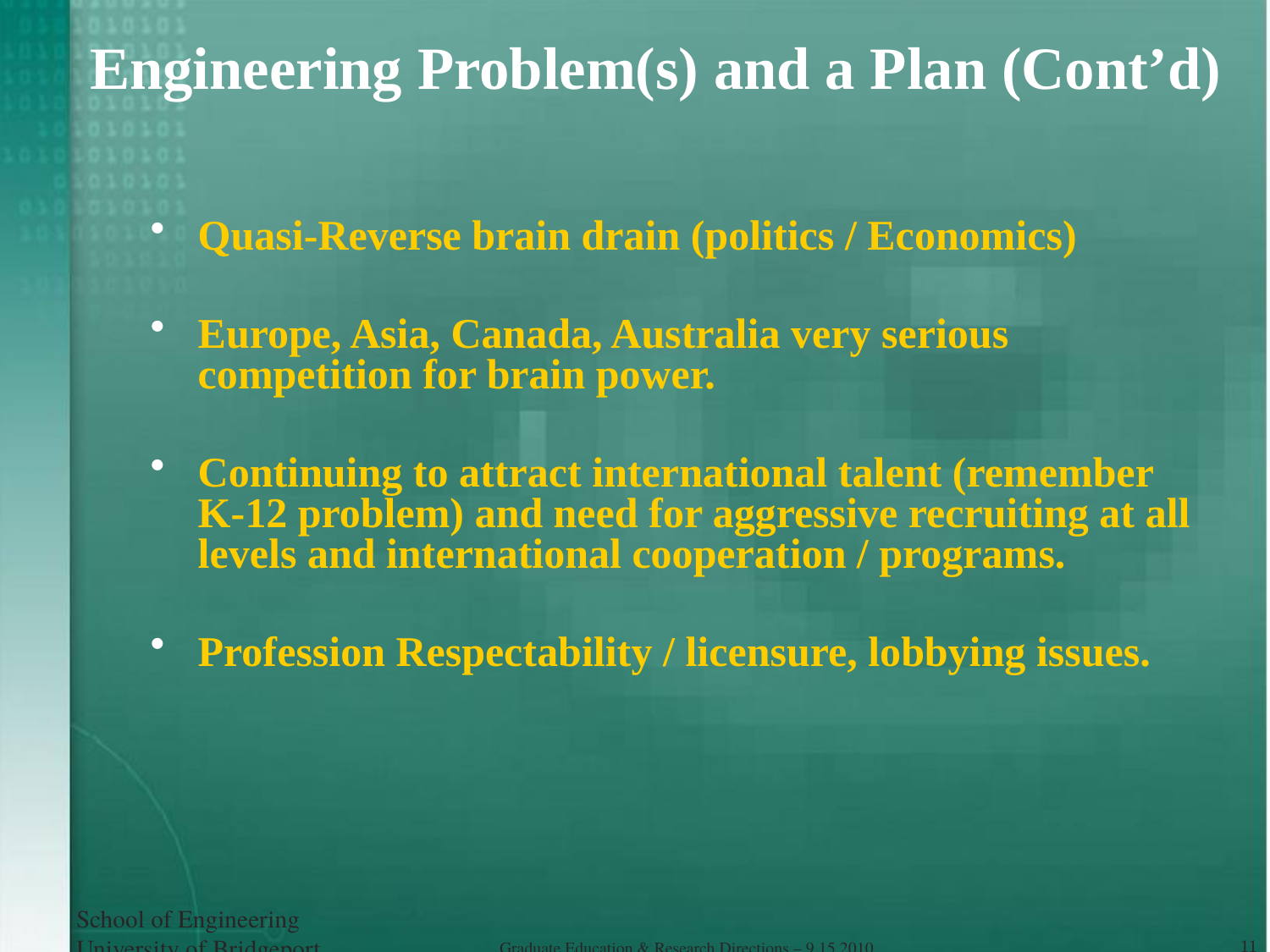

# Engineering Problem(s) and a Plan (Cont’d)

Quasi-Reverse brain drain (politics / Economics)

Europe, Asia, Canada, Australia very serious competition for brain power.

Continuing to attract international talent (remember K-12 problem) and need for aggressive recruiting at all levels and international cooperation / programs.

Profession Respectability / licensure, lobbying issues.

School of Engineering
University of Bridgeport
11
Graduate Education & Research Directions – 9.15.2010